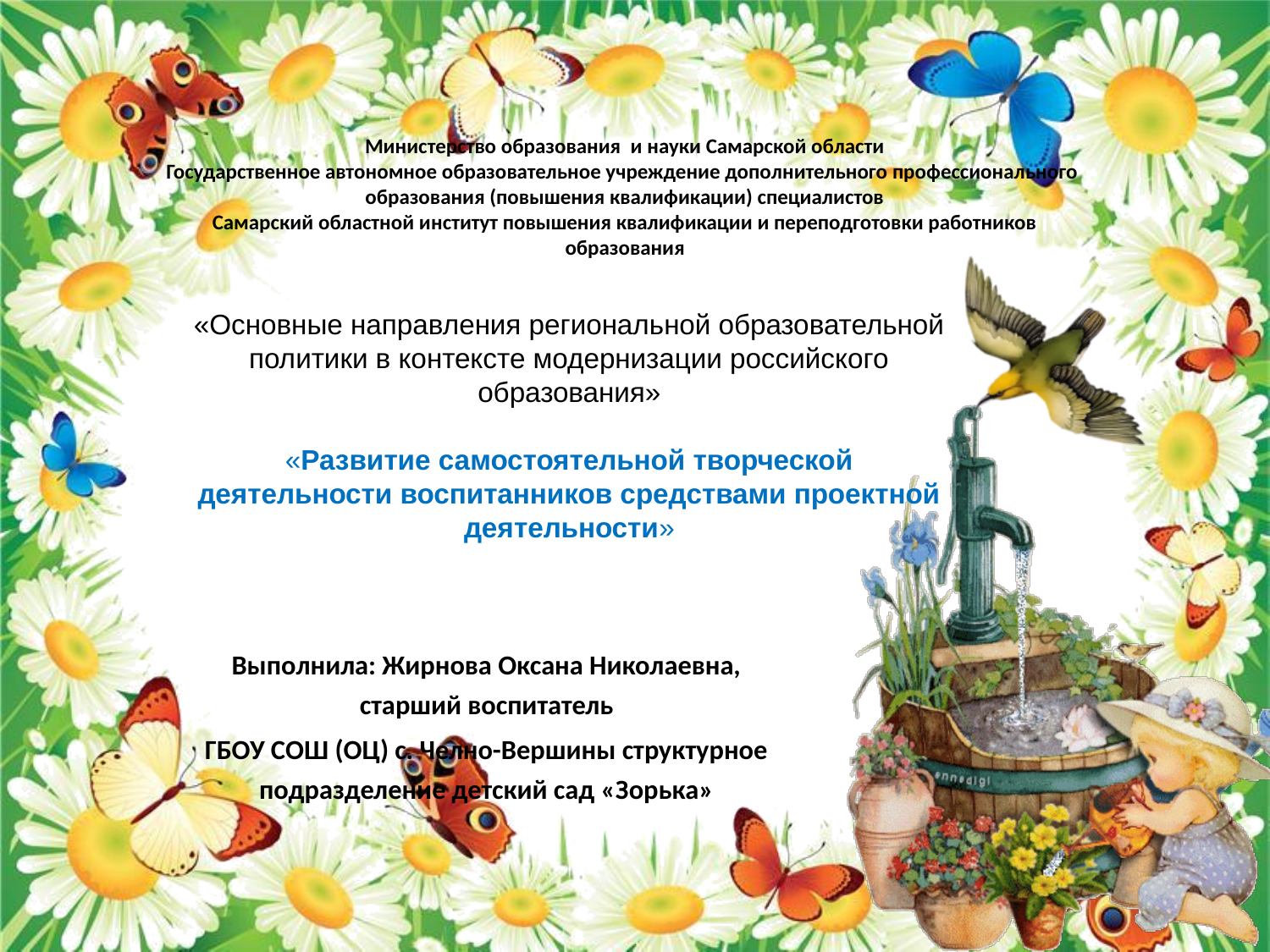

Министерство образования  и науки Самарской области
Государственное автономное образовательное учреждение дополнительного профессионального  образования (повышения квалификации) специалистов
Самарский областной институт повышения квалификации и переподготовки работников образования

«Основные направления региональной образовательной
политики в контексте модернизации российского образования»

«Развитие самостоятельной творческой деятельности воспитанников средствами проектной деятельности»
Выполнила: Жирнова Оксана Николаевна, старший воспитатель
ГБОУ СОШ (ОЦ) с. Челно-Вершины структурное подразделение детский сад «Зорька»